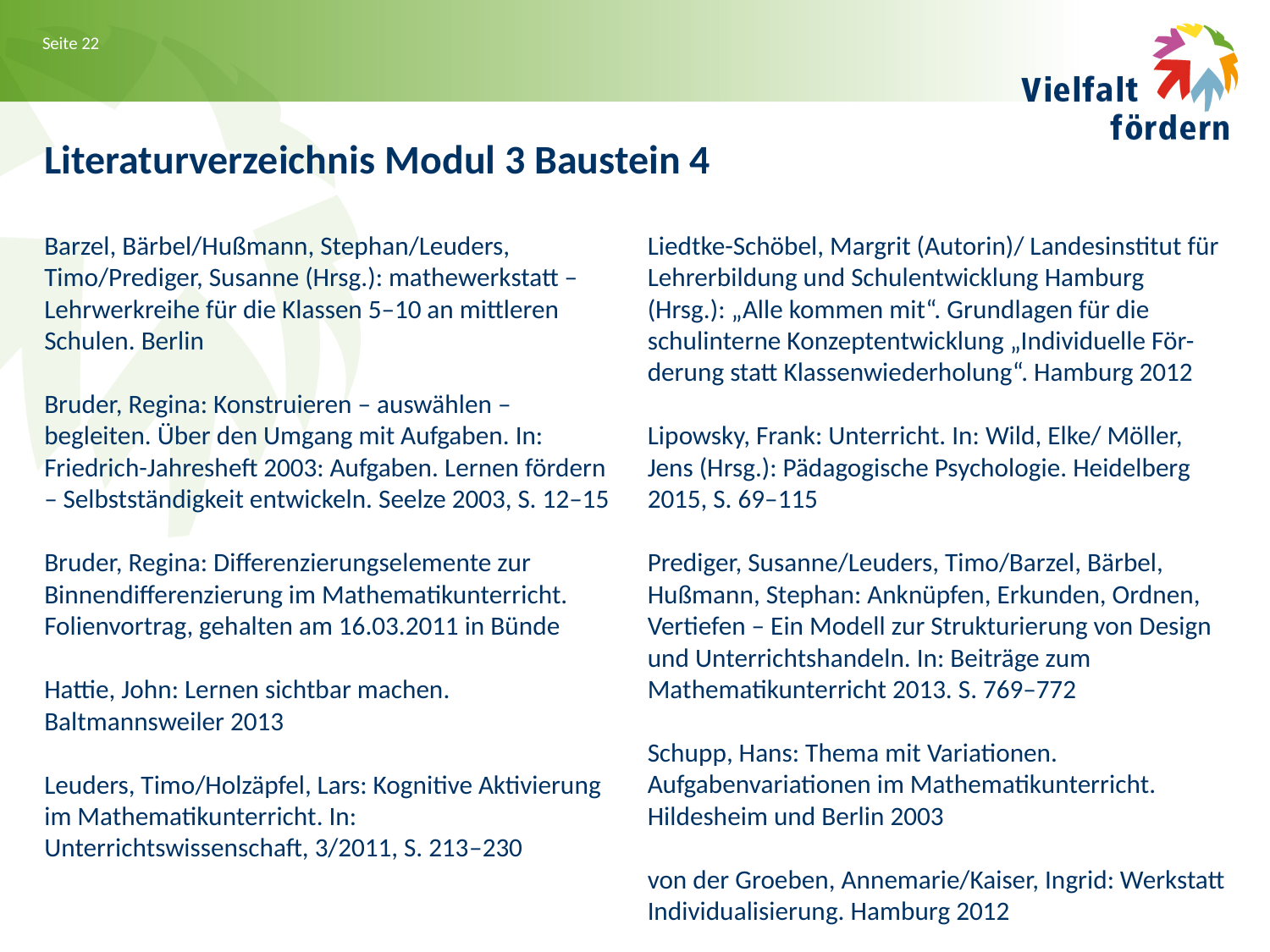

Literaturverzeichnis Modul 3 Baustein 4
Barzel, Bärbel/Hußmann, Stephan/Leuders, Timo/Prediger, Susanne (Hrsg.): mathewerkstatt – Lehrwerkreihe für die Klassen 5–10 an mittleren Schulen. Berlin
Bruder, Regina: Konstruieren – auswählen – begleiten. Über den Umgang mit Aufgaben. In: Friedrich-Jahresheft 2003: Aufgaben. Lernen fördern – Selbstständigkeit entwickeln. Seelze 2003, S. 12–15
Bruder, Regina: Differenzierungselemente zur Binnendifferenzierung im Mathematikunterricht. Folienvortrag, gehalten am 16.03.2011 in Bünde
Hattie, John: Lernen sichtbar machen. Baltmannsweiler 2013
Leuders, Timo/Holzäpfel, Lars: Kognitive Aktivierung im Mathematikunterricht. In: Unterrichtswissenschaft, 3/2011, S. 213–230

Liedtke-Schöbel, Margrit (Autorin)/ Landesinstitut für Lehrerbildung und Schulentwicklung Hamburg (Hrsg.): „Alle kommen mit“. Grundlagen für die schulinterne Konzeptentwicklung „Individuelle För-derung statt Klassenwiederholung“. Hamburg 2012
Lipowsky, Frank: Unterricht. In: Wild, Elke/ Möller, Jens (Hrsg.): Pädagogische Psychologie. Heidelberg 2015, S. 69–115
Prediger, Susanne/Leuders, Timo/Barzel, Bärbel, Hußmann, Stephan: Anknüpfen, Erkunden, Ordnen, Vertiefen – Ein Modell zur Strukturierung von Design und Unterrichtshandeln. In: Beiträge zum Mathematikunterricht 2013. S. 769–772
Schupp, Hans: Thema mit Variationen. Aufgabenvariationen im Mathematikunterricht. Hildesheim und Berlin 2003
von der Groeben, Annemarie/Kaiser, Ingrid: Werkstatt Individualisierung. Hamburg 2012